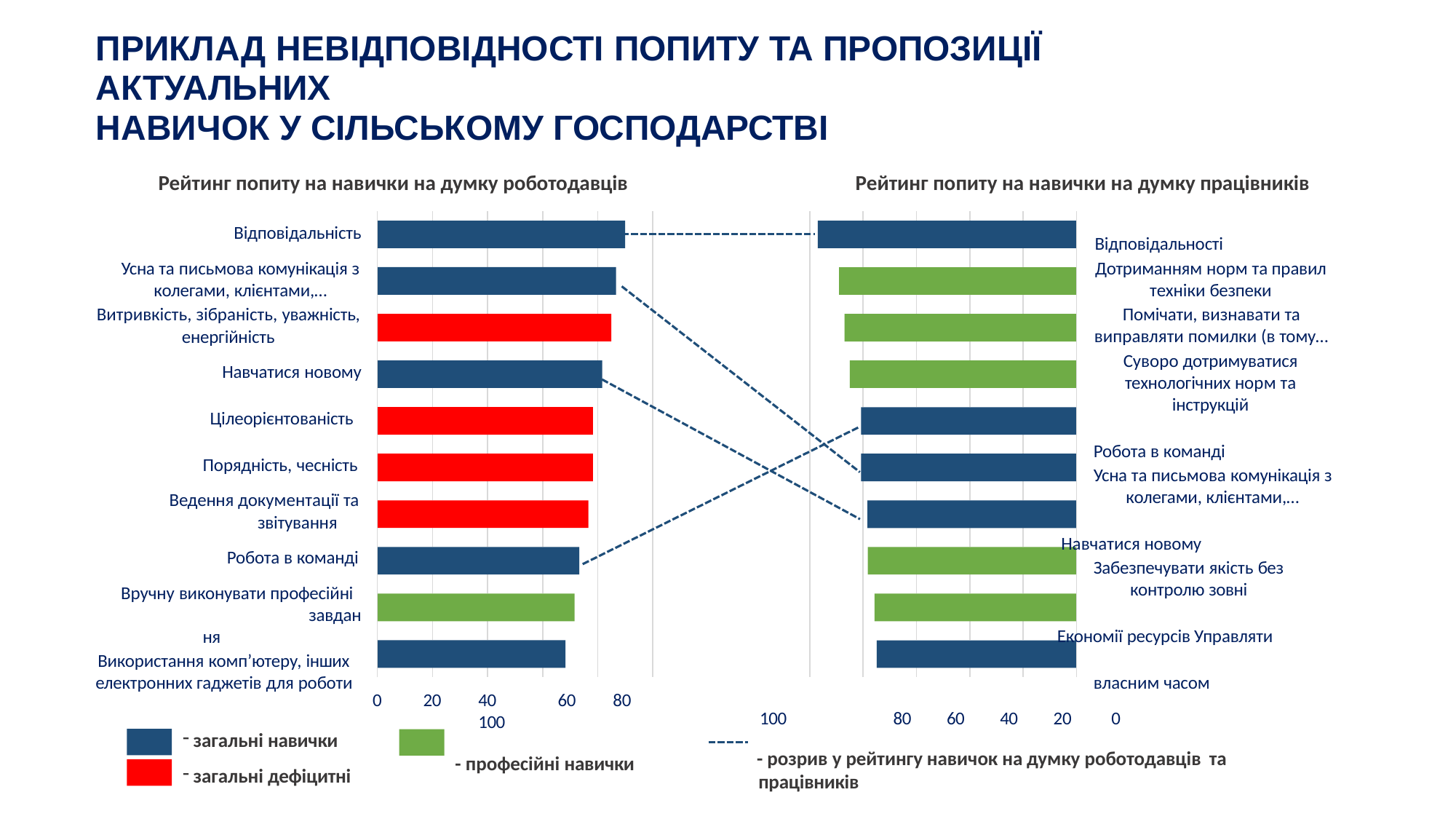

# ПРИКЛАД НЕВІДПОВІДНОСТІ ПОПИТУ ТА ПРОПОЗИЦІЇ АКТУАЛЬНИХ
НАВИЧОК У СІЛЬСЬКОМУ ГОСПОДАРСТВІ
Рейтинг попиту на навички на думку роботодавців

Відповідальність
Усна та письмова комунікація з
колегами, клієнтами,…
Витривкість, зібраність, уважність, енергійність
Навчатися новому

Цілеорієнтованість
Порядність, чесність Ведення документації та
звітування
Робота в команді Вручну виконувати професійні
завдання
Використання комп’ютеру, інших електронних гаджетів для роботи
Рейтинг попиту на навички на думку працівників

Відповідальності
Дотриманням норм та правил техніки безпеки
Помічати, визнавати та виправляти помилки (в тому…
Суворо дотримуватися
технологічних норм та інструкцій

Робота в команді
Усна та письмова комунікація з колегами, клієнтами,…

Навчатися новому
Забезпечувати якість без контролю зовні
Економії ресурсів Управляти власним часом
100	80	60	40	20	0
- розрив у рейтингу навичок на думку роботодавців та працівників

0
20
40	60	80	100
- професійні навички
загальні навички
загальні дефіцитні